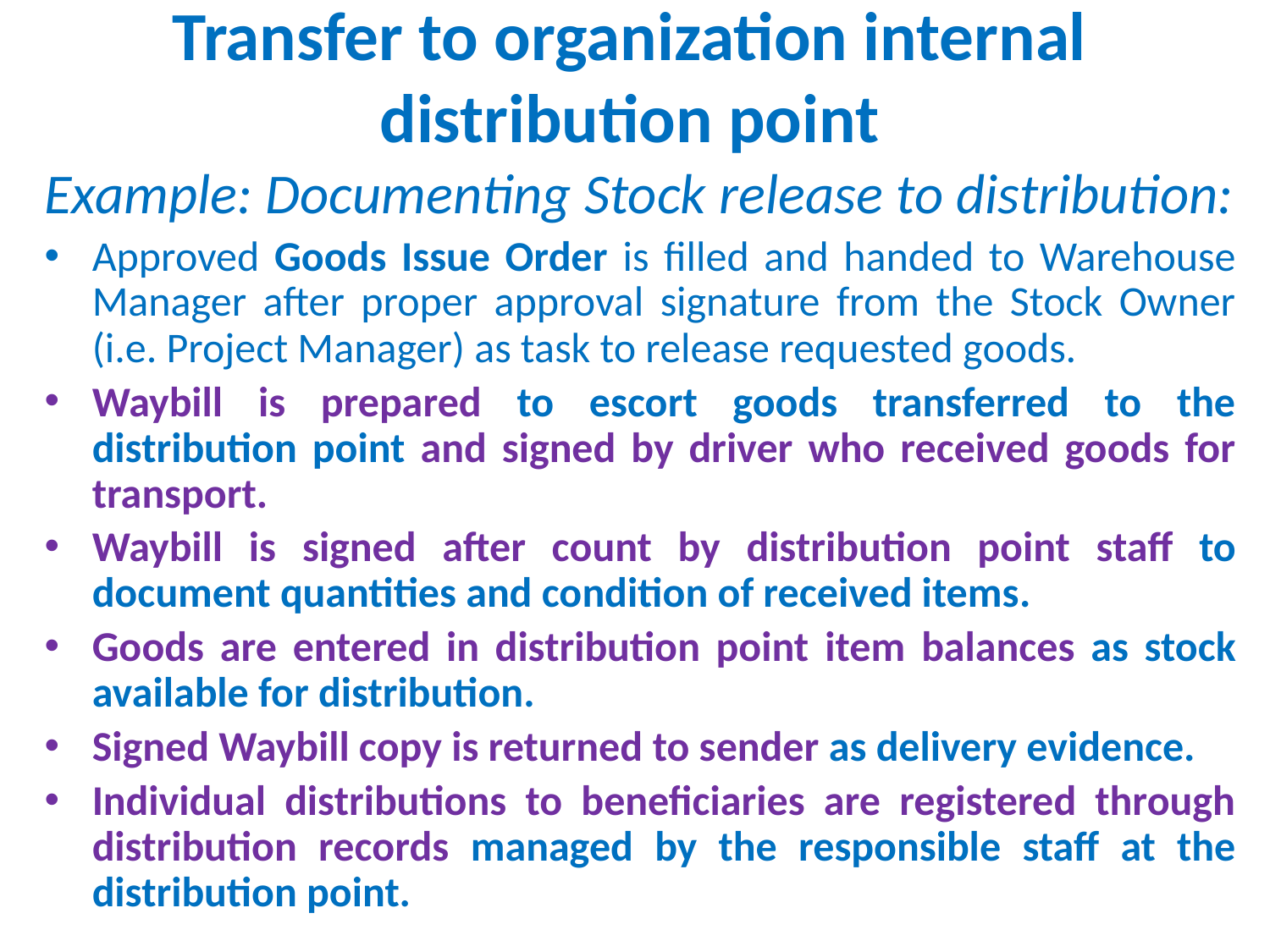

# Transfer to organization internal distribution point
Example: Documenting Stock release to distribution:
Approved Goods Issue Order is filled and handed to Warehouse Manager after proper approval signature from the Stock Owner (i.e. Project Manager) as task to release requested goods.
Waybill is prepared to escort goods transferred to the distribution point and signed by driver who received goods for transport.
Waybill is signed after count by distribution point staff to document quantities and condition of received items.
Goods are entered in distribution point item balances as stock available for distribution.
Signed Waybill copy is returned to sender as delivery evidence.
Individual distributions to beneficiaries are registered through distribution records managed by the responsible staff at the distribution point.